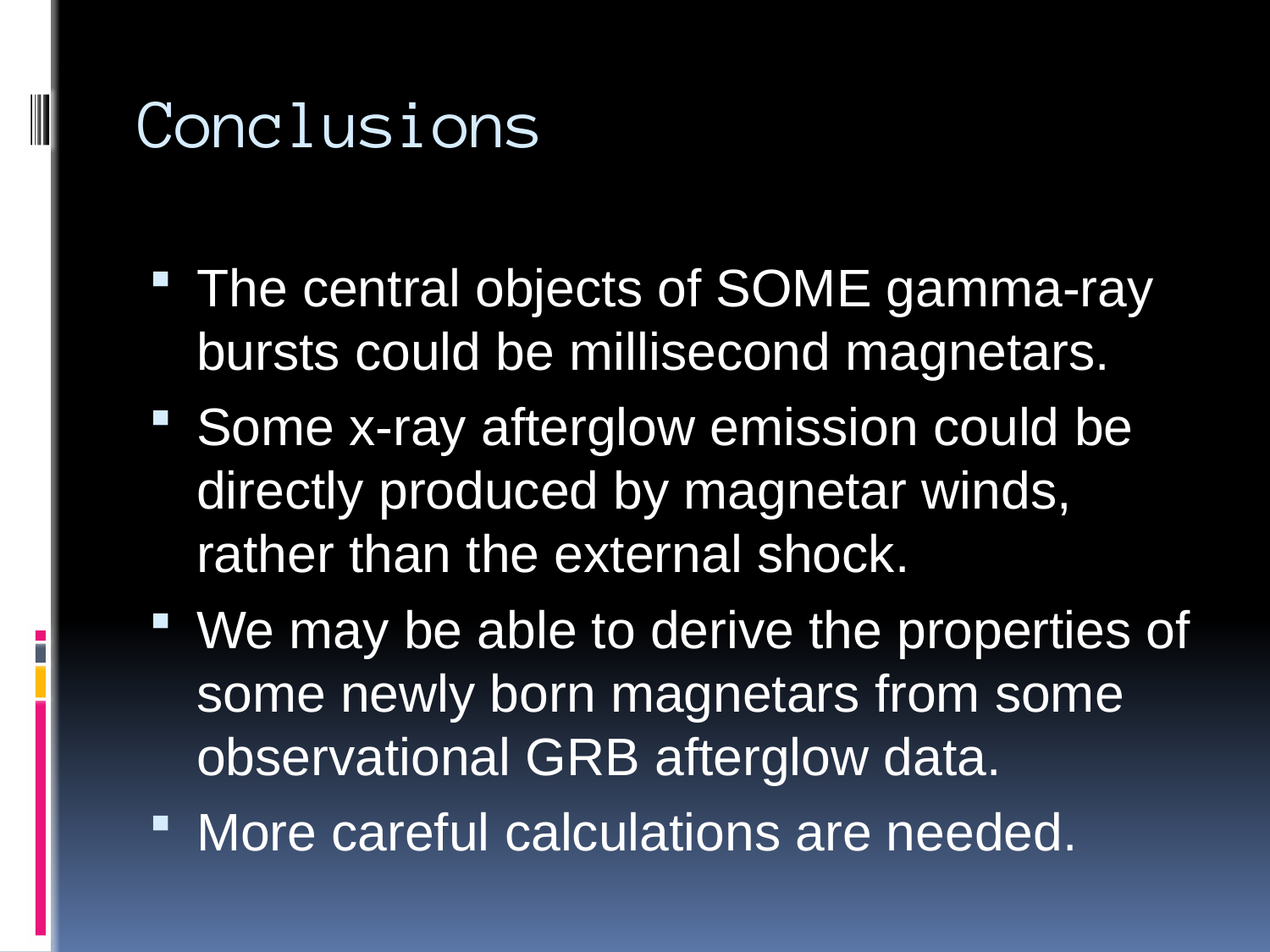

# Conclusions
The central objects of SOME gamma-ray bursts could be millisecond magnetars.
Some x-ray afterglow emission could be directly produced by magnetar winds, rather than the external shock.
We may be able to derive the properties of some newly born magnetars from some observational GRB afterglow data.
More careful calculations are needed.